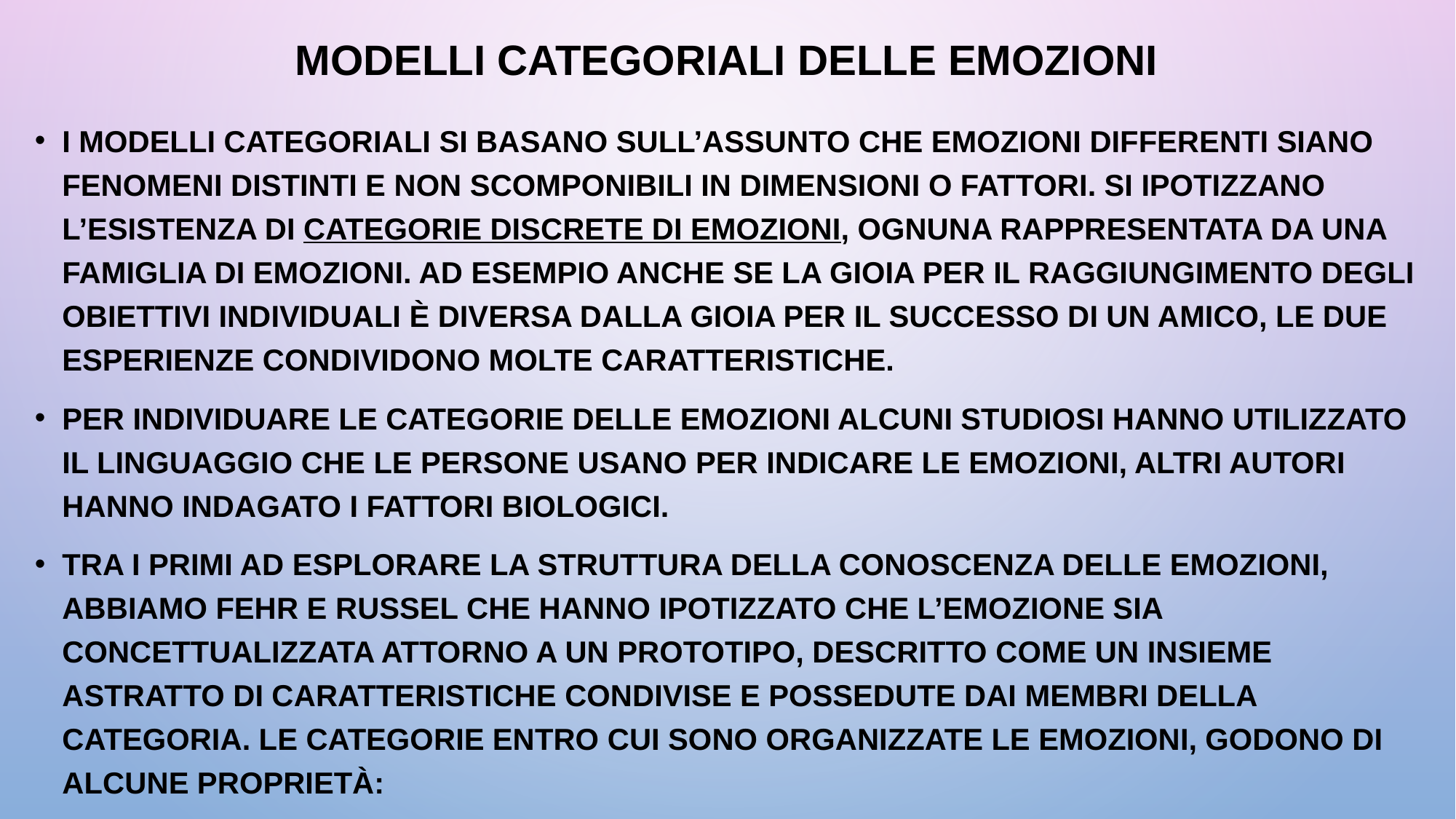

# Modelli categoriali delle emozioni
I modelli categoriali si basano sull’assunto che emozioni differenti siano fenomeni distinti e non scomponibili in dimensioni o fattori. Si ipotizzano l’esistenza di categorie discrete di emozioni, ognuna rappresentata da una famiglia di emozioni. Ad esempio anche se la gioia per il raggiungimento degli obiettivi individuali è diversa dalla gioia per il successo di un amico, le due esperienze condividono molte caratteristiche.
Per individuare le categorie delle emozioni alcuni studiosi hanno utilizzato il linguaggio che le persone usano per indicare le emozioni, altri autori hanno indagato i fattori biologici.
Tra i primi ad esplorare la struttura della conoscenza delle emozioni, abbiamo fehr e russel che hanno ipotizzato che l’emozione sia concettualizzata attorno a un prototipo, descritto come un insieme astratto di caratteristiche condivise e possedute dai membri della categoria. Le categorie entro cui sono organizzate le emozioni, godono di alcune proprietà: